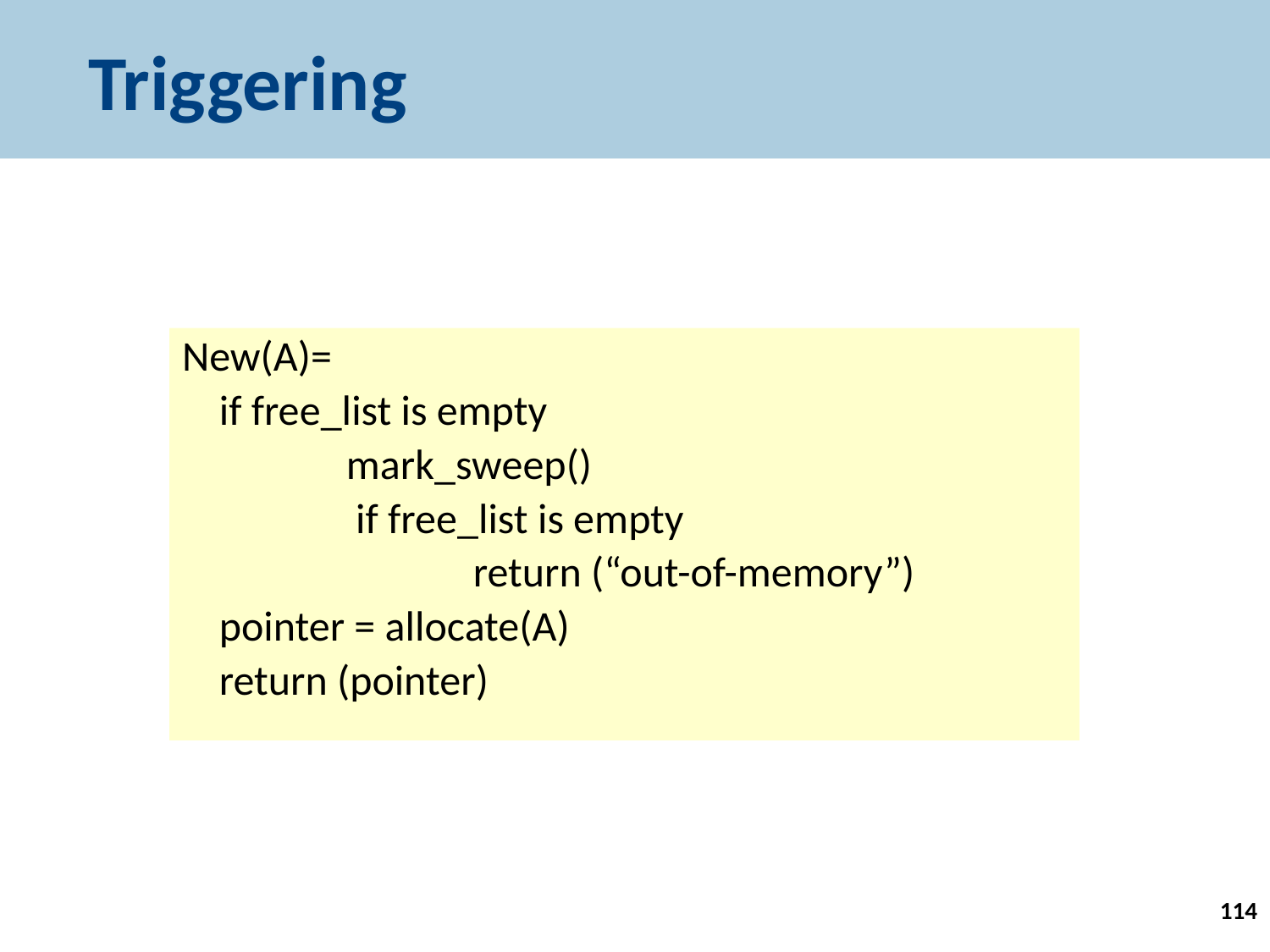

# Triggering
Garbage collection is triggered by allocation
New(A)=
	if free_list is empty
		mark_sweep()
		 if free_list is empty
			return (“out-of-memory”)
	pointer = allocate(A)
	return (pointer)
114